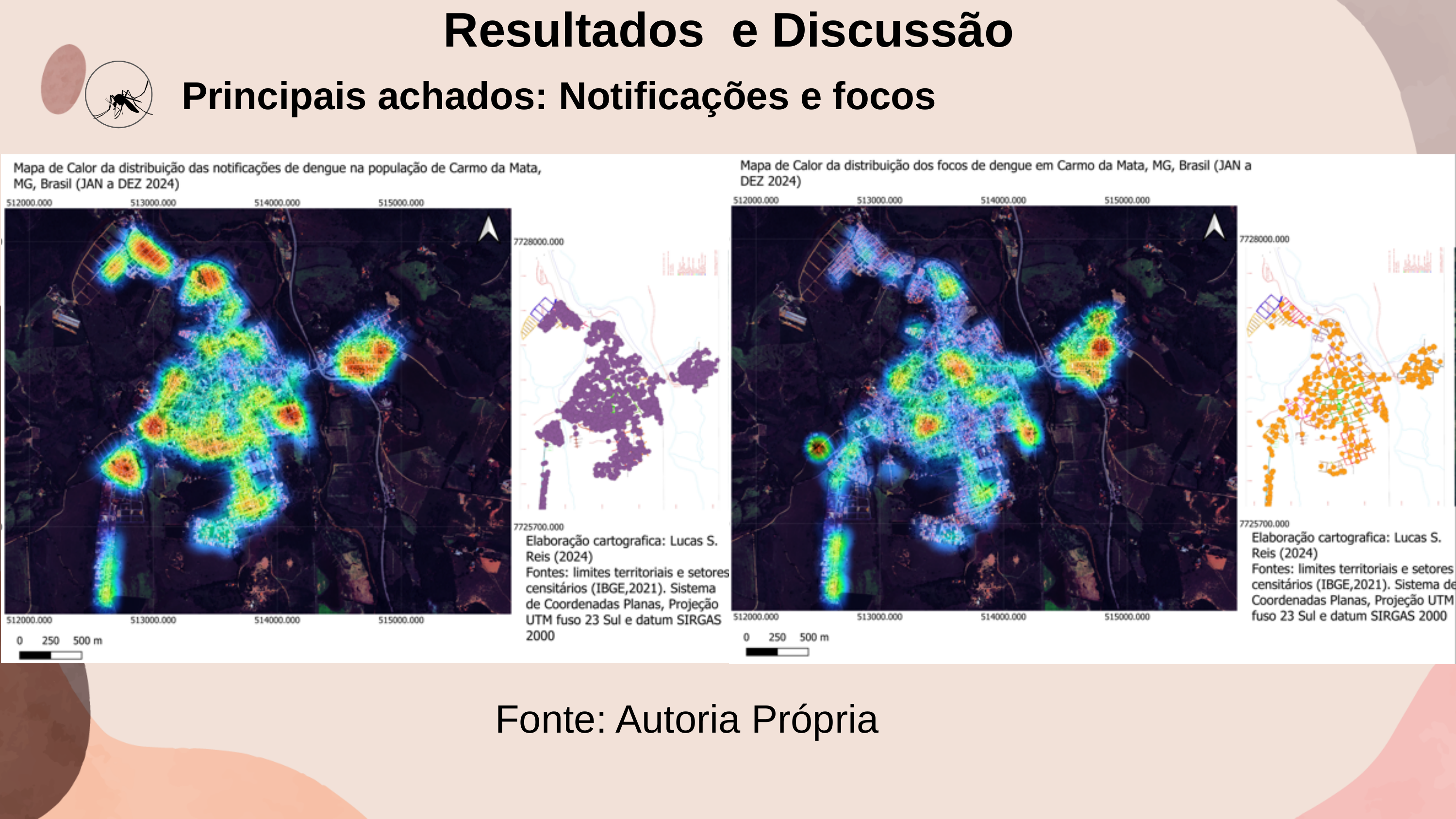

Resultados  e Discussão

Principais achados: Notificações e focos

Fonte: Autoria Própria